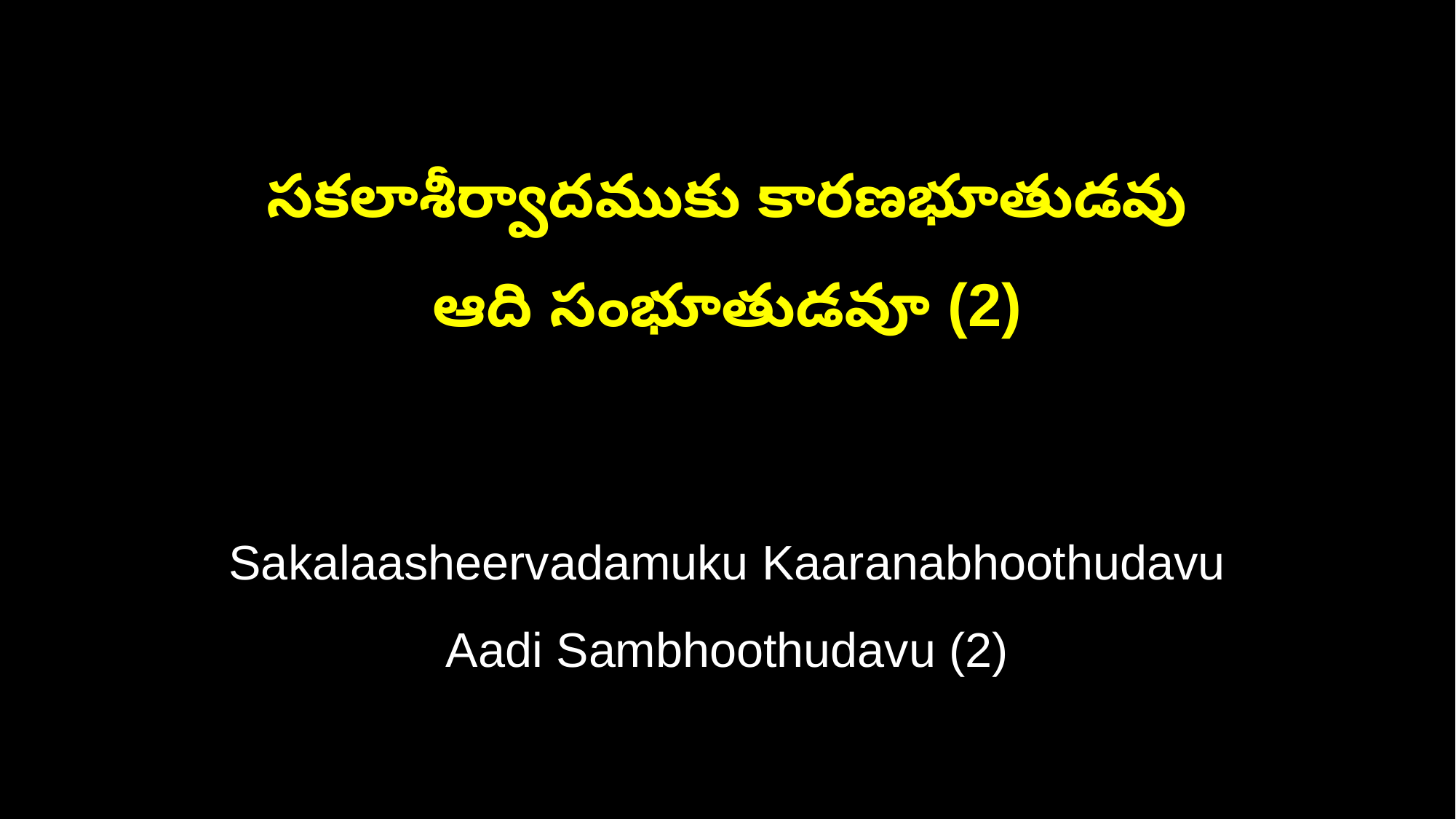

సకలాశీర్వాదముకు కారణభూతుడవు
ఆది సంభూతుడవూ (2)
Sakalaasheervadamuku Kaaranabhoothudavu
Aadi Sambhoothudavu (2)